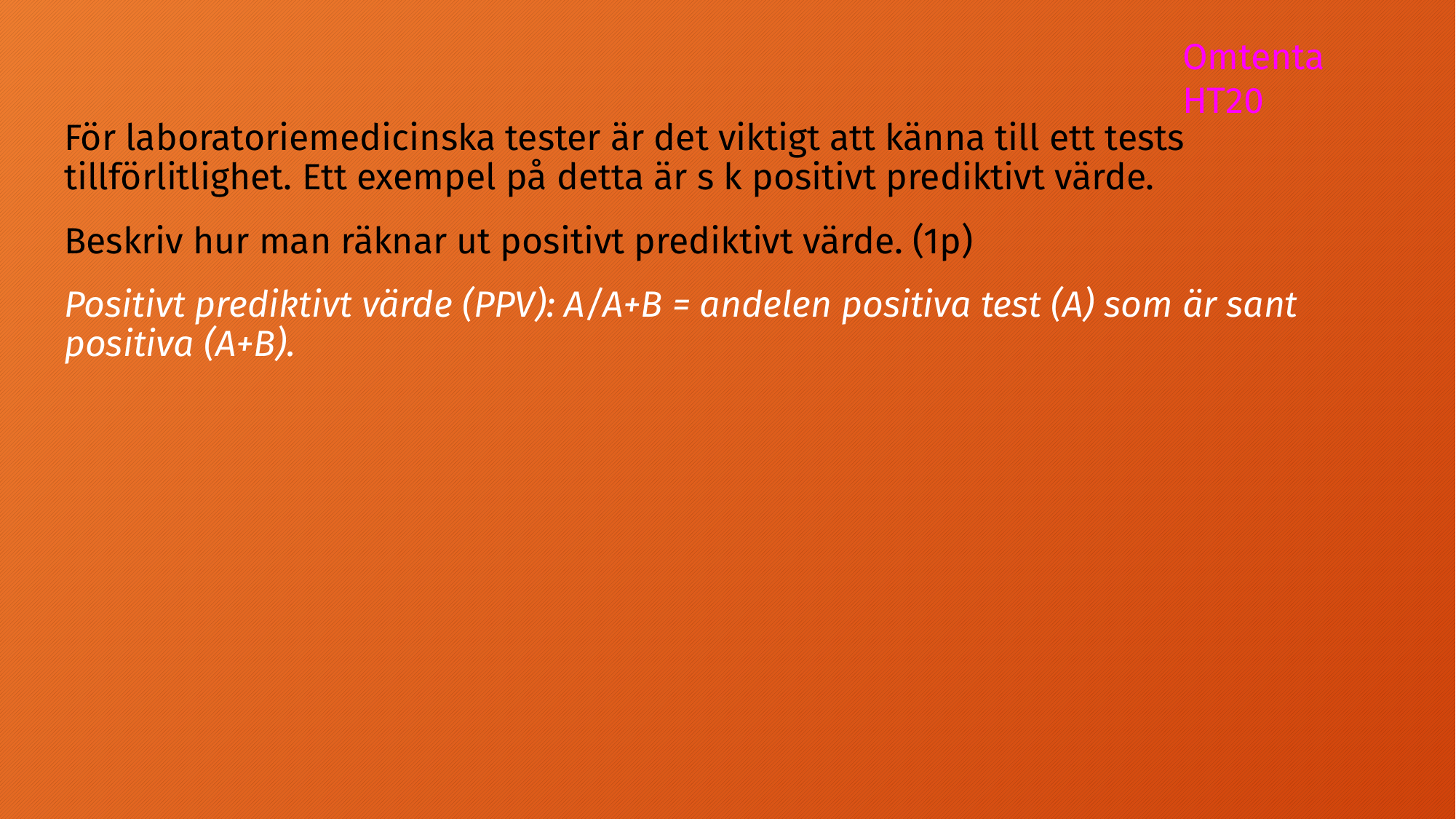

Omtenta HT20
För laboratoriemedicinska tester är det viktigt att känna till ett tests tillförlitlighet. Ett exempel på detta är s k positivt prediktivt värde.
Beskriv hur man räknar ut positivt prediktivt värde. (1p)
Positivt prediktivt värde (PPV): A/A+B = andelen positiva test (A) som är sant positiva (A+B).